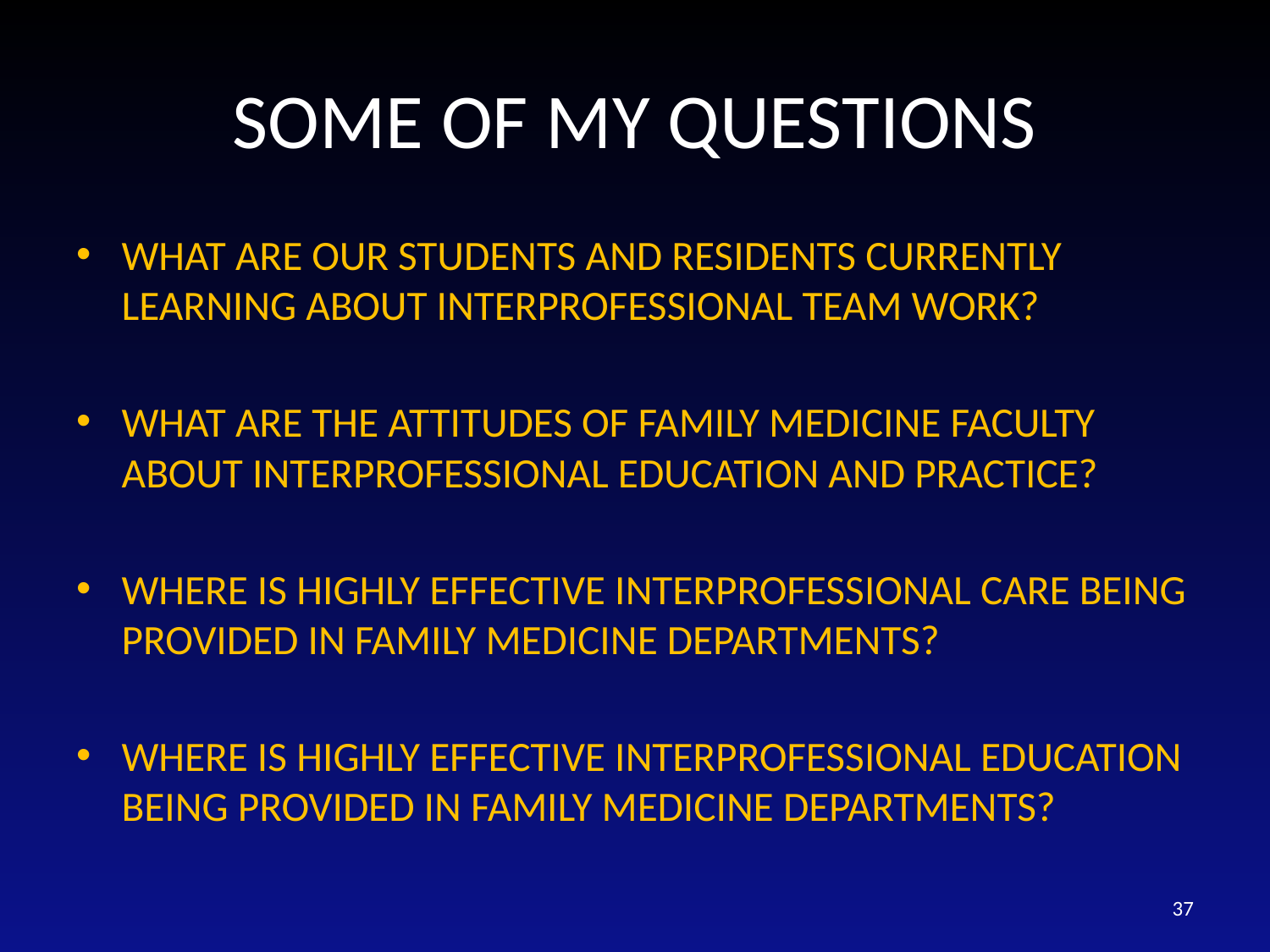

# SOME OF MY QUESTIONS
WHAT ARE OUR STUDENTS AND RESIDENTS CURRENTLY LEARNING ABOUT INTERPROFESSIONAL TEAM WORK?

WHAT ARE THE ATTITUDES OF FAMILY MEDICINE FACULTY ABOUT INTERPROFESSIONAL EDUCATION AND PRACTICE?

WHERE IS HIGHLY EFFECTIVE INTERPROFESSIONAL CARE BEING PROVIDED IN FAMILY MEDICINE DEPARTMENTS?

WHERE IS HIGHLY EFFECTIVE INTERPROFESSIONAL EDUCATION BEING PROVIDED IN FAMILY MEDICINE DEPARTMENTS?

37